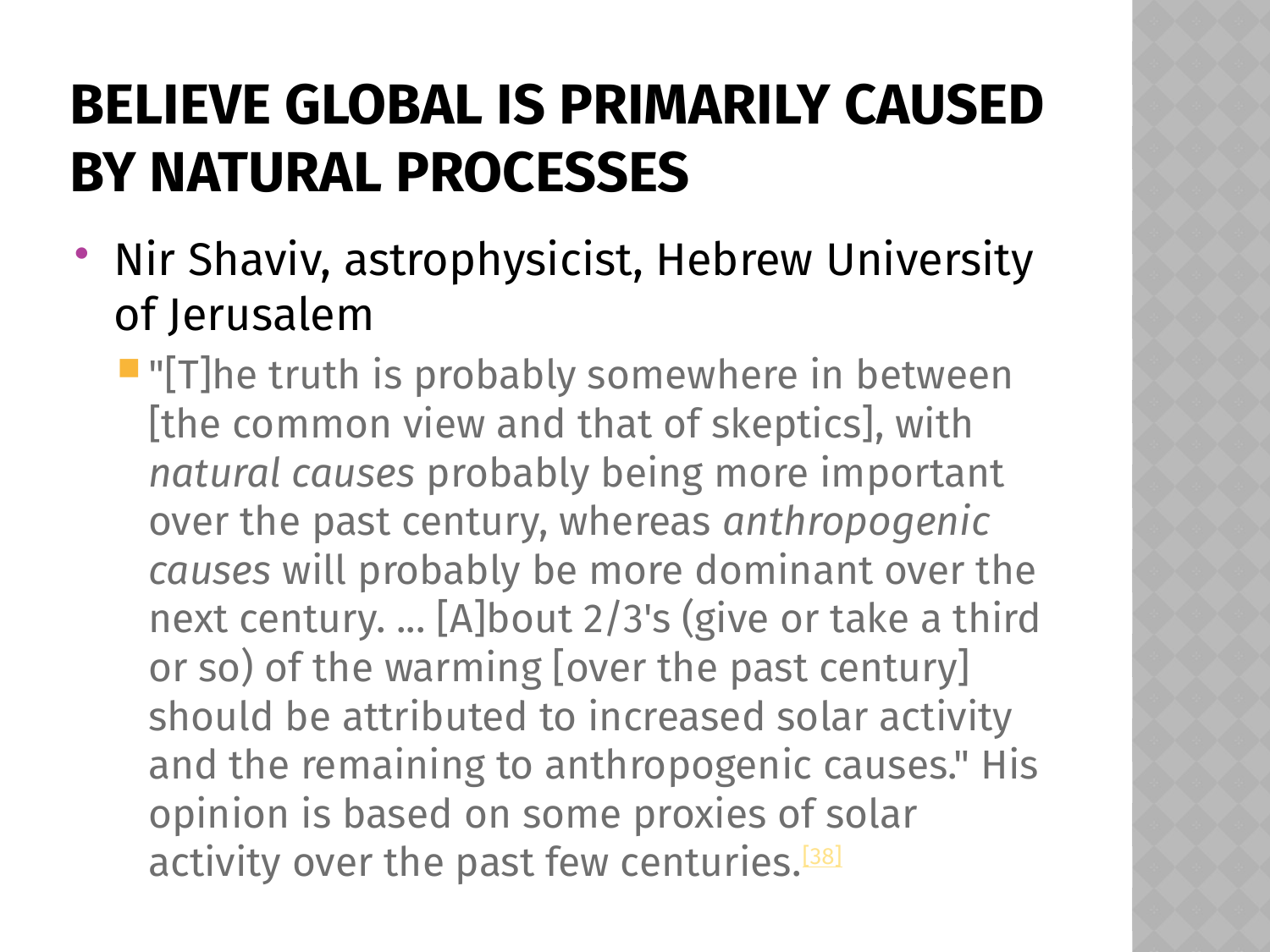

# Believe Global is primarily caused by natural processes
Nir Shaviv, astrophysicist, Hebrew University of Jerusalem
"[T]he truth is probably somewhere in between [the common view and that of skeptics], with natural causes probably being more important over the past century, whereas anthropogenic causes will probably be more dominant over the next century. ... [A]bout 2/3's (give or take a third or so) of the warming [over the past century] should be attributed to increased solar activity and the remaining to anthropogenic causes." His opinion is based on some proxies of solar activity over the past few centuries.[38]